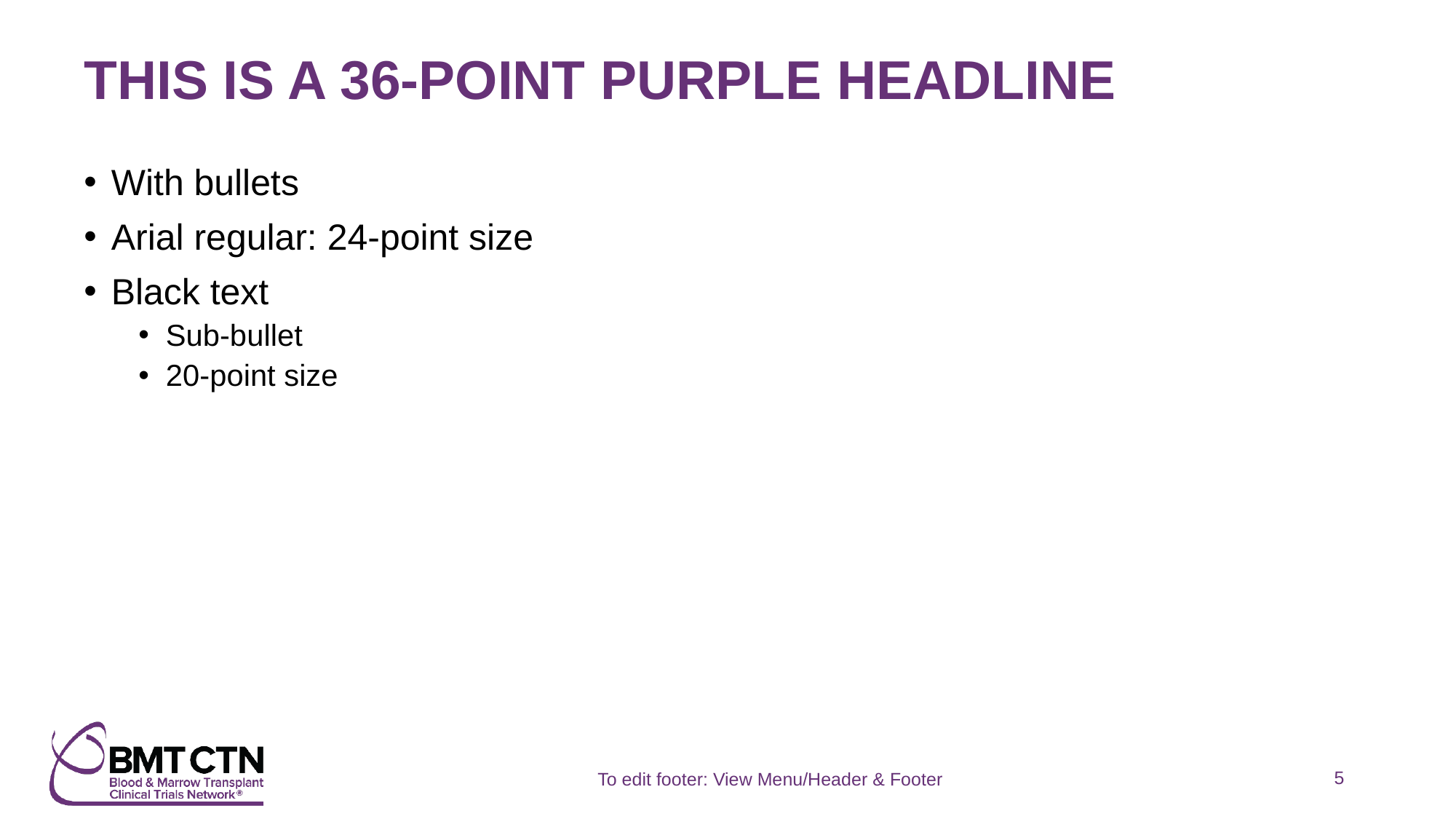

# THIS IS A 36-POINT PURPLE HEADLINE
With bullets
Arial regular: 24-point size
Black text
Sub-bullet
20-point size

5
To edit footer: View Menu/Header & Footer